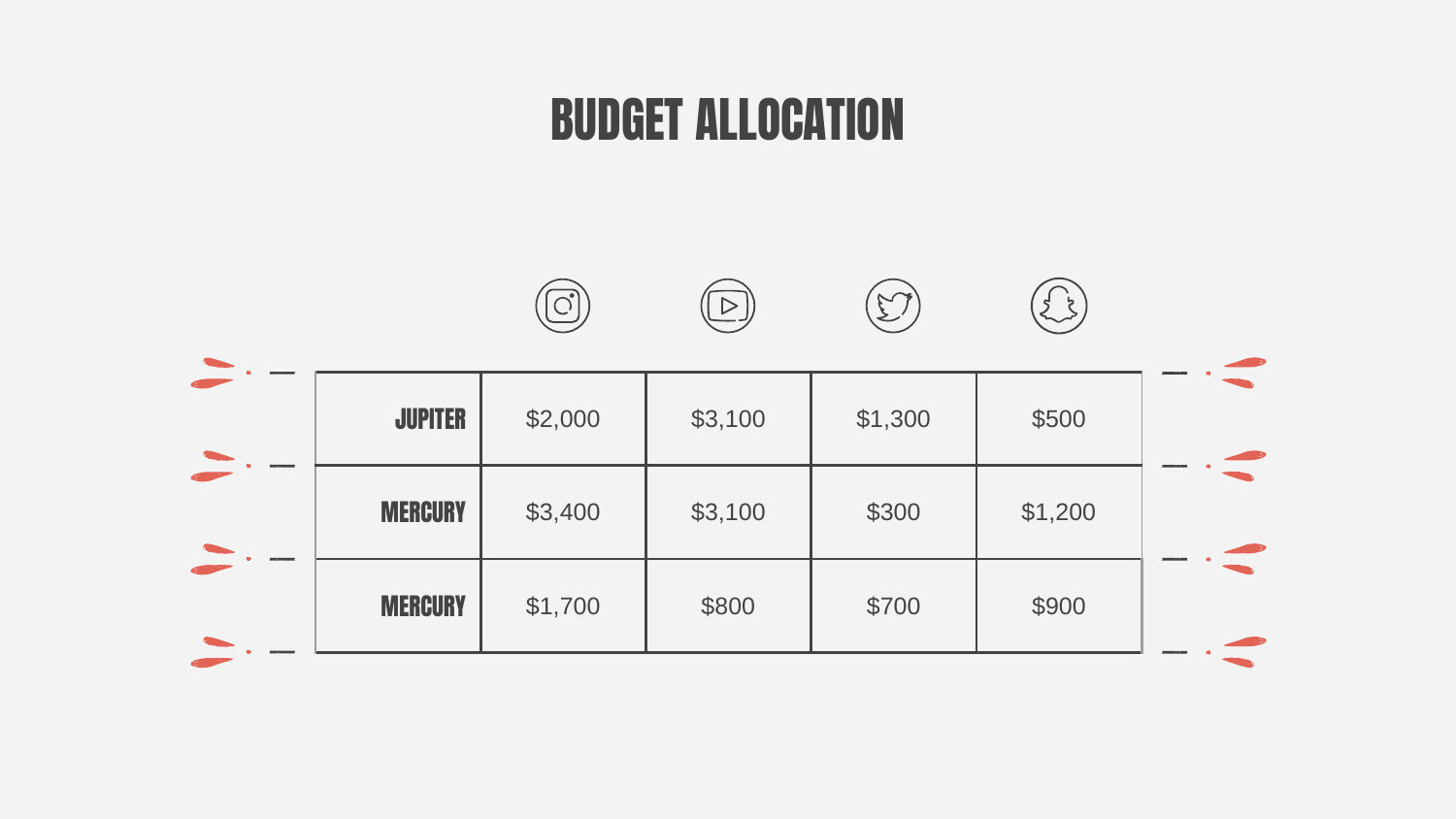

# BUDGET ALLOCATION

| JUPITER | $2,000 | $3,100 | $1,300 | $500 |
| --- | --- | --- | --- | --- |
| MERCURY | $3,400 | $3,100 | $300 | $1,200 |
| MERCURY | $1,700 | $800 | $700 | $900 |